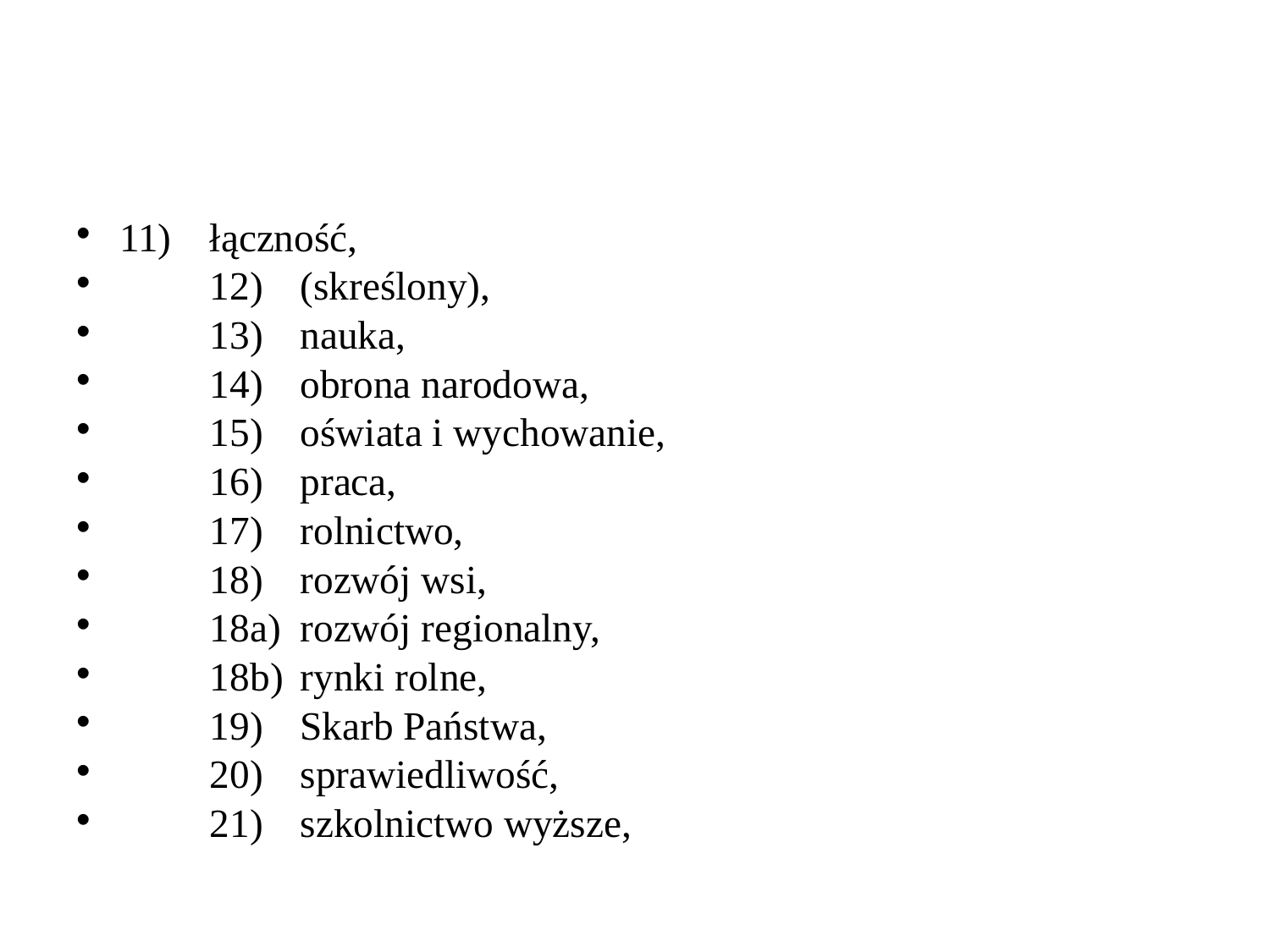

#
11)	łączność,
	12)	(skreślony),
	13)	nauka,
	14)	obrona narodowa,
	15)	oświata i wychowanie,
	16)	praca,
	17)	rolnictwo,
	18)	rozwój wsi,
	18a) 	rozwój regionalny,
	18b) 	rynki rolne,
	19)	Skarb Państwa,
	20)	sprawiedliwość,
	21)	szkolnictwo wyższe,